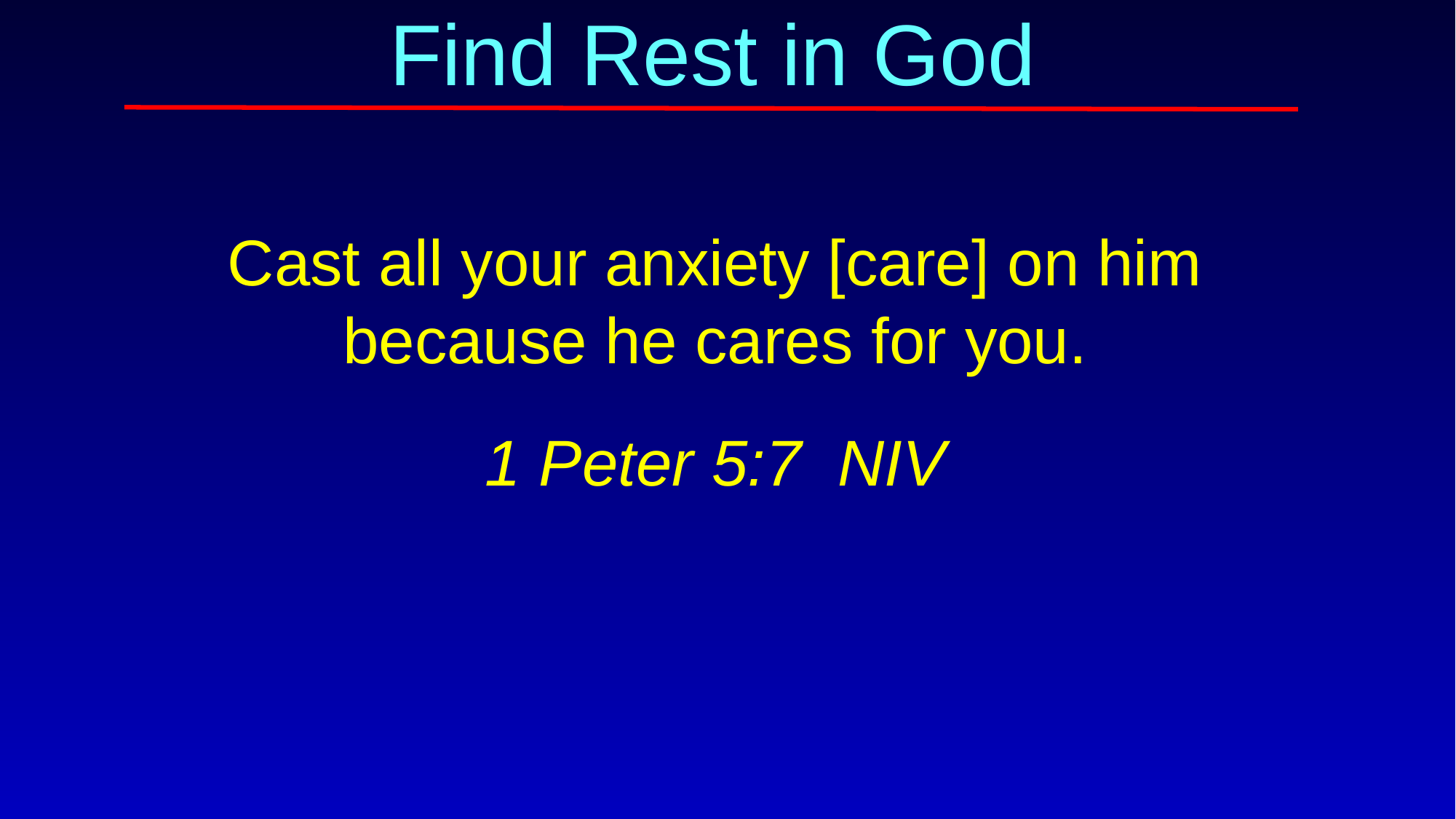

Find Rest in God
Cast all your anxiety [care] on him because he cares for you.
1 Peter 5:7  niv